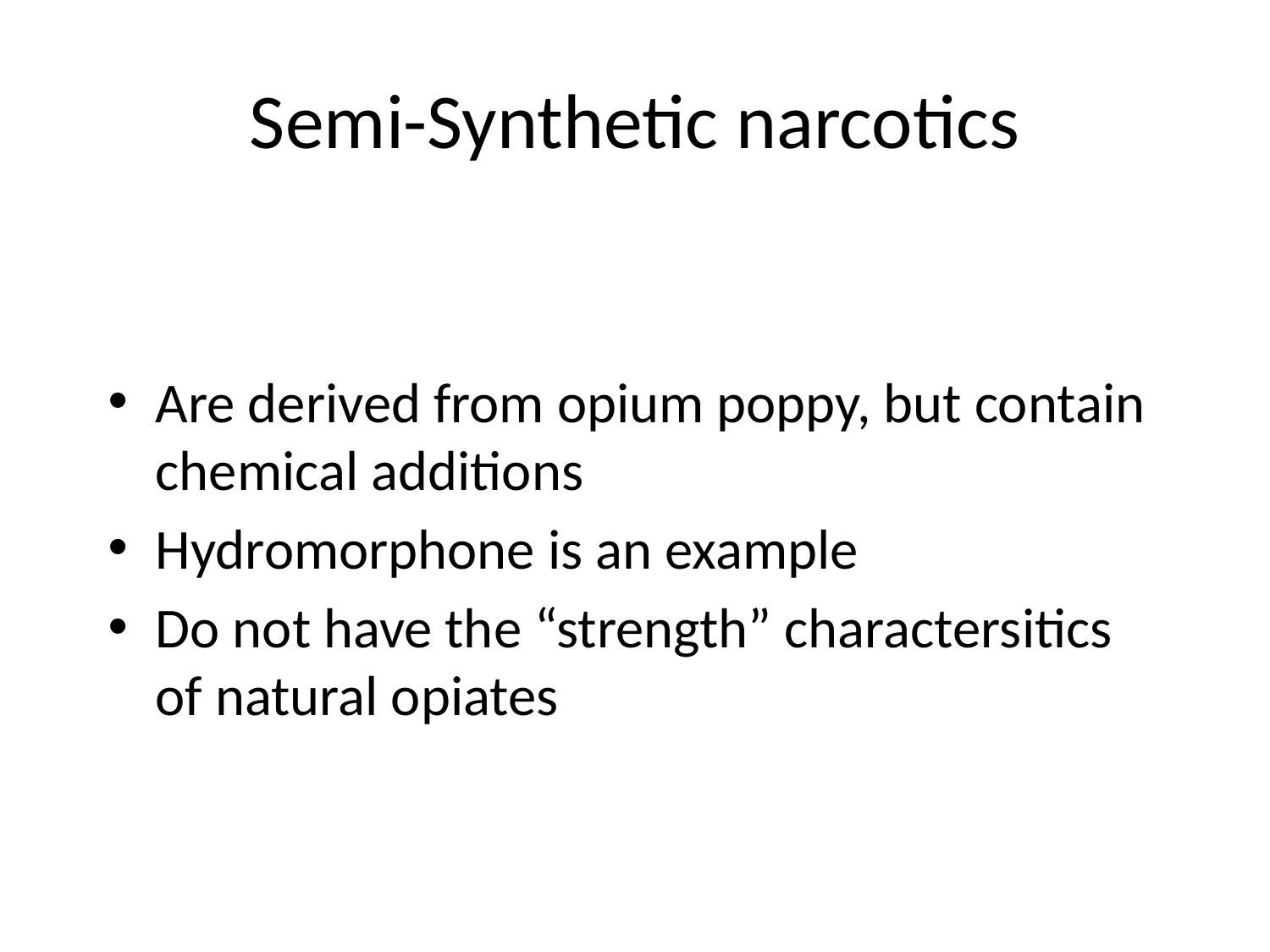

# Semi-Synthetic narcotics
Are derived from opium poppy, but contain chemical additions
Hydromorphone is an example
Do not have the “strength” charactersitics of natural opiates